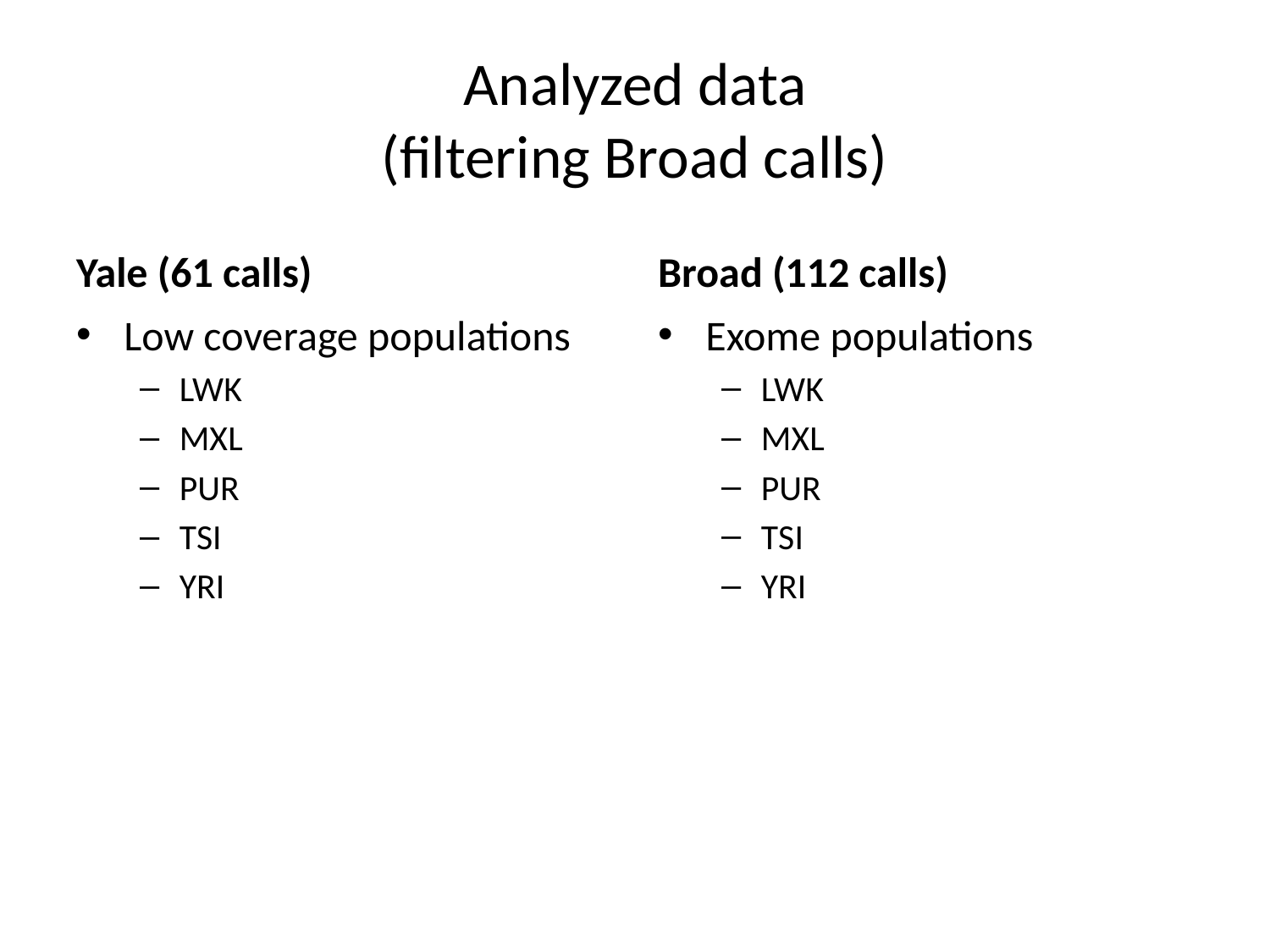

# Analyzed data (filtering Broad calls)
Yale (61 calls)
Broad (112 calls)
Low coverage populations
LWK
MXL
PUR
TSI
YRI
Exome populations
LWK
MXL
PUR
TSI
YRI